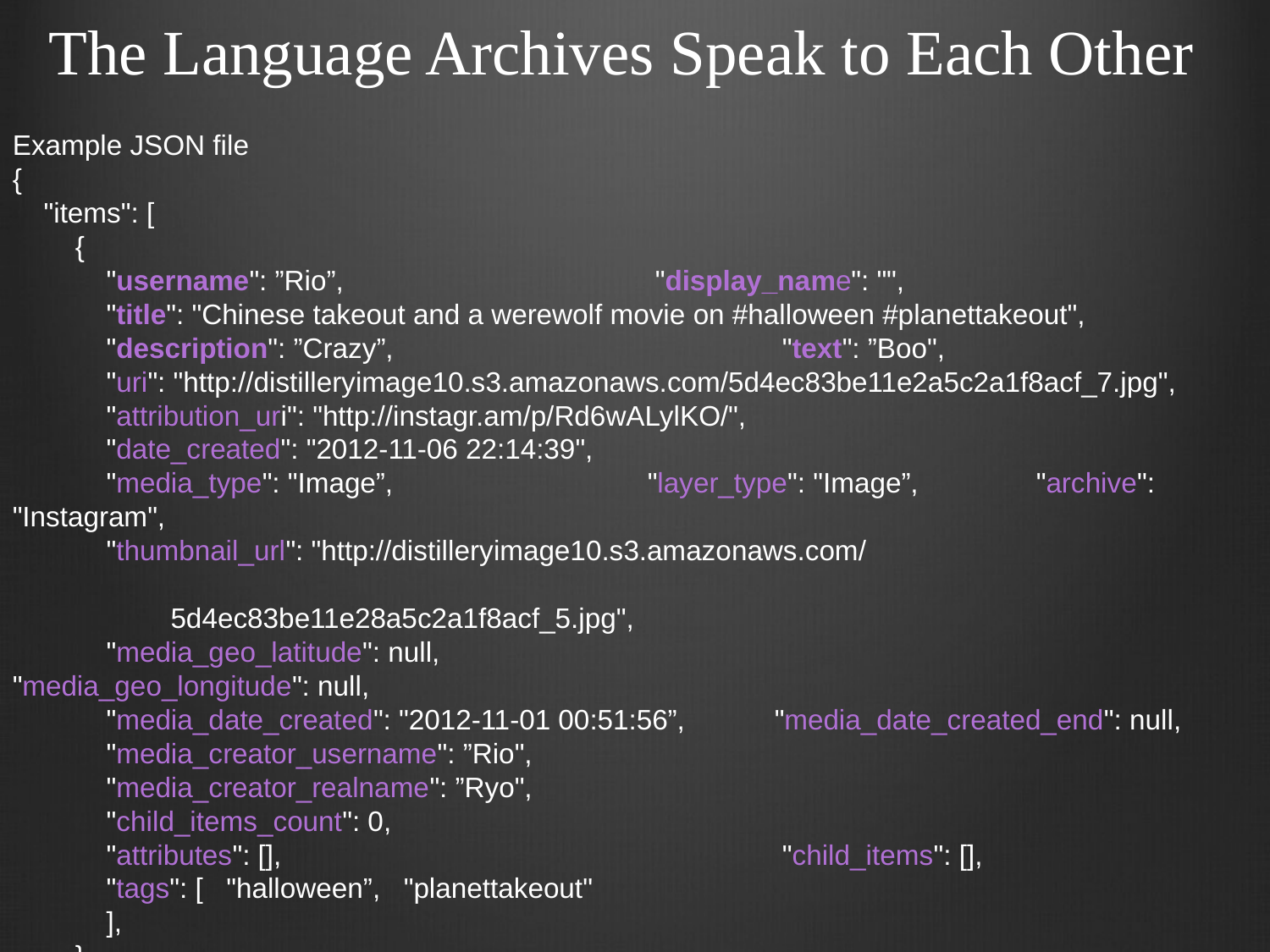

# The Language Archives Speak to Each Other

Example JSON file
{
    "items": [
        {
            "username": ”Rio”,  			 "display_name": "",
            "title": "Chinese takeout and a werewolf movie on #halloween #planettakeout",
            "description": ”Crazy”, 			 "text": ”Boo",
            "uri": "http://distilleryimage10.s3.amazonaws.com/5d4ec83be11e2a5c2a1f8acf_7.jpg",
            "attribution_uri": "http://instagr.am/p/Rd6wALylKO/",
            "date_created": "2012-11-06 22:14:39",
            "media_type": "Image”,			"layer_type": "Image”,	 "archive": "Instagram",
            "thumbnail_url": "http://distilleryimage10.s3.amazonaws.com/
	    5d4ec83be11e28a5c2a1f8acf_5.jpg",
            "media_geo_latitude": null,					"media_geo_longitude": null,
            "media_date_created": "2012-11-01 00:51:56”,	"media_date_created_end": null,
            "media_creator_username": ”Rio",
            "media_creator_realname": ”Ryo",
            "child_items_count": 0,
            "attributes": [],				 "child_items": [],
            "tags": [   "halloween”,   "planettakeout"
            ],
        }
    ]
}